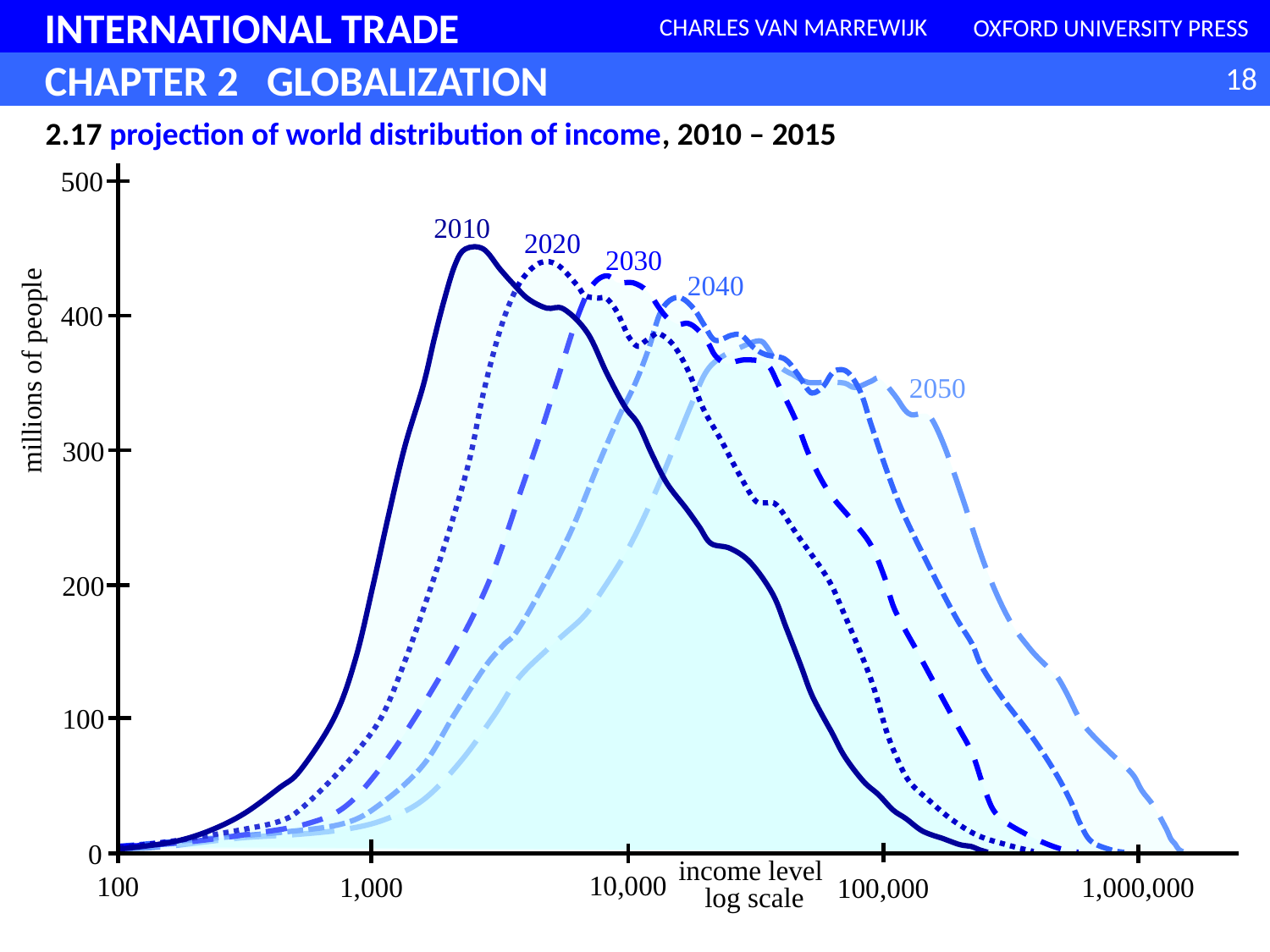

2.17 projection of world distribution of income, 2010 – 2015
500
2010
2020
2030

millions of people

2040

400

2050
300
200
100
0
income level
log scale
10,000
100
1,000,000
1,000
100,000